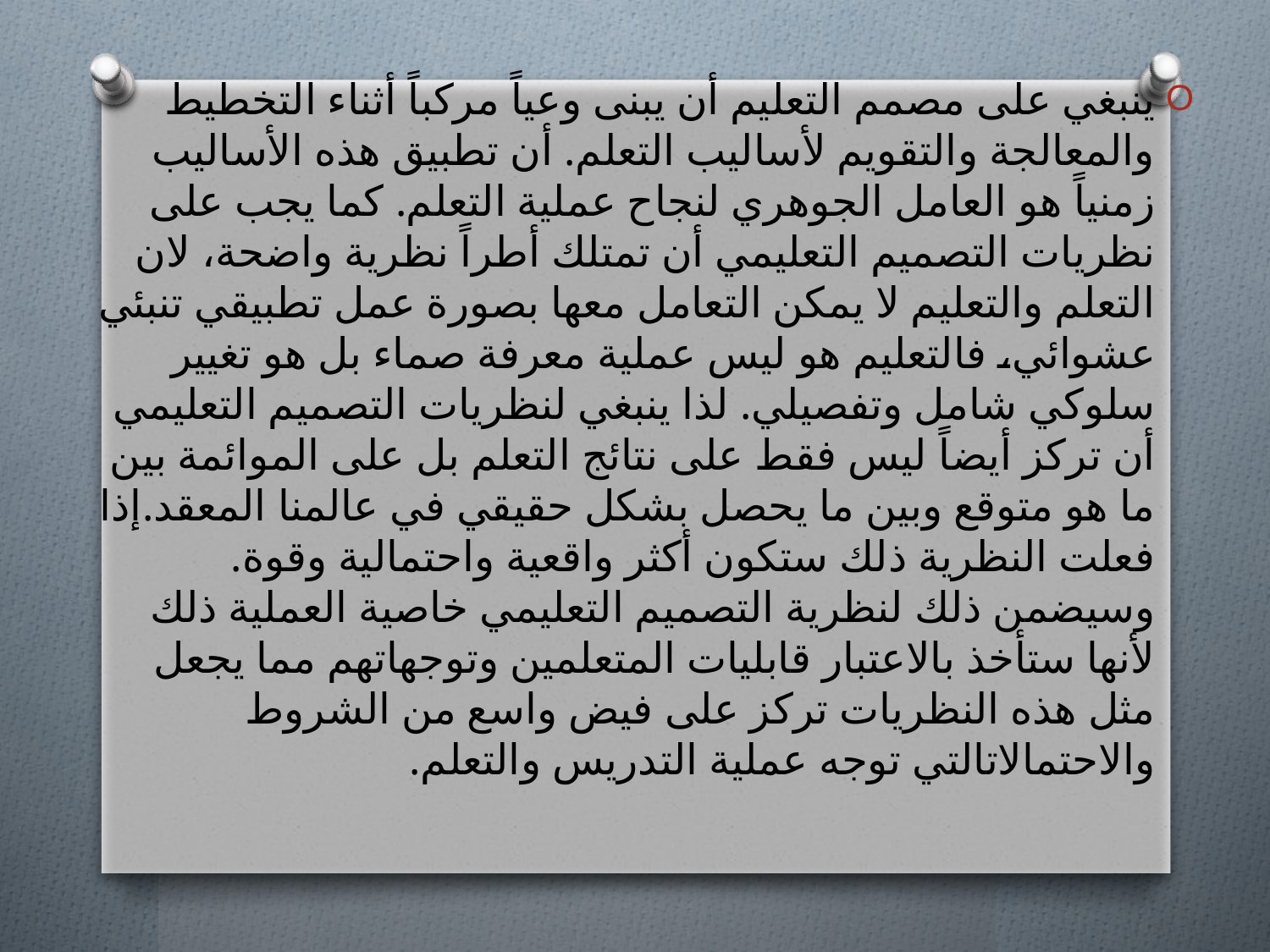

ينبغي على مصمم التعليم أن يبنى وعياً مركباً أثناء التخطيط والمعالجة والتقويم لأساليب التعلم. أن تطبيق هذه الأساليب زمنياً هو العامل الجوهري لنجاح عملية التعلم. كما يجب على نظريات التصميم التعليمي أن تمتلك أطراً نظرية واضحة، لان التعلم والتعليم لا يمكن التعامل معها بصورة عمل تطبيقي تنبئي عشوائي، فالتعليم هو ليس عملية معرفة صماء بل هو تغيير سلوكي شامل وتفصيلي. لذا ينبغي لنظريات التصميم التعليمي أن تركز أيضاً ليس فقط على نتائج التعلم بل على الموائمة بين ما هو متوقع وبين ما يحصل بشكل حقيقي في عالمنا المعقد.إذا فعلت النظرية ذلك ستكون أكثر واقعية واحتمالية وقوة. وسيضمن ذلك لنظرية التصميم التعليمي خاصية العملية ذلك لأنها ستأخذ بالاعتبار قابليات المتعلمين وتوجهاتهم مما يجعل مثل هذه النظريات تركز على فيض واسع من الشروط والاحتمالاتالتي توجه عملية التدريس والتعلم.
#